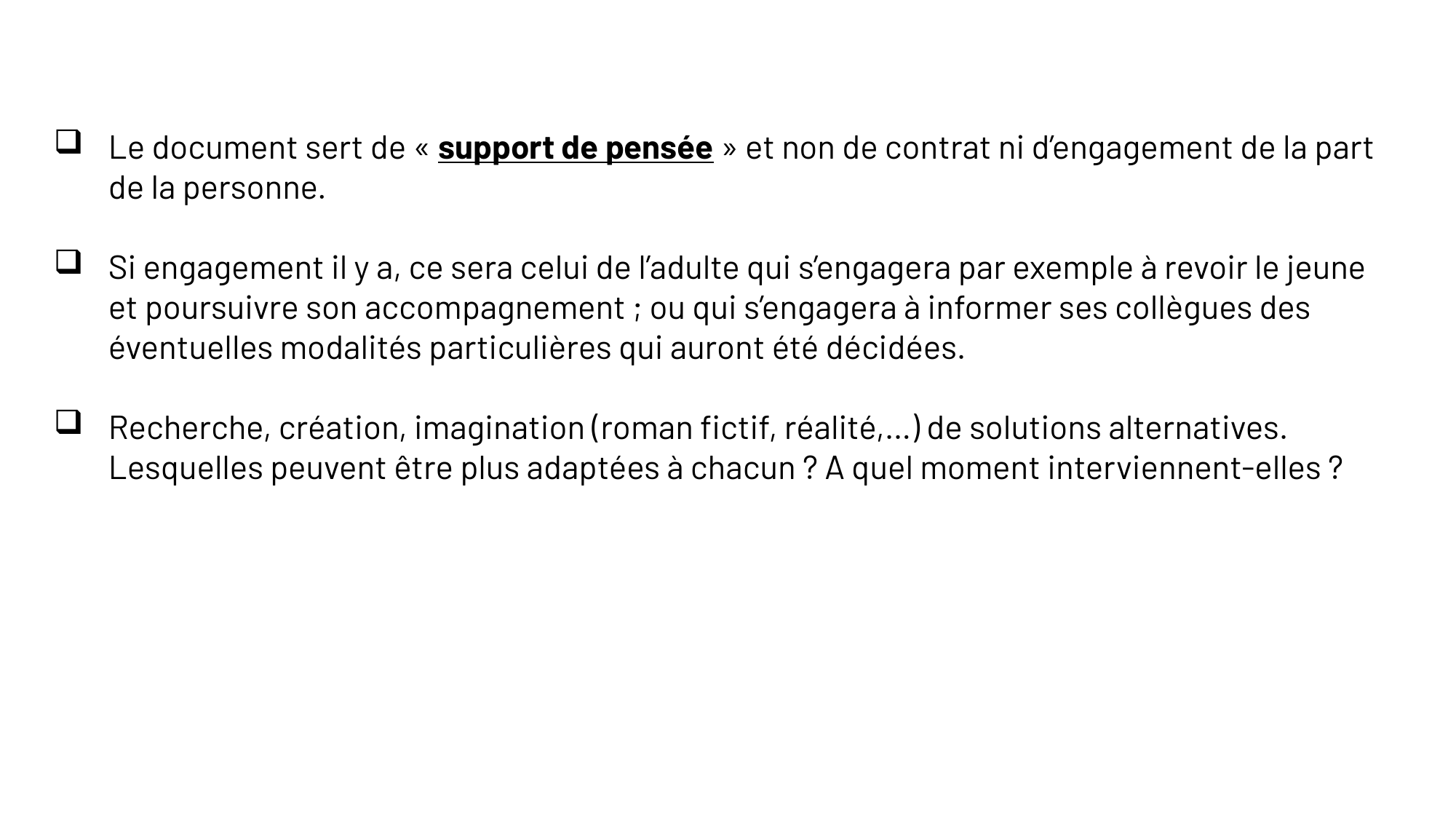

Le document sert de « support de pensée » et non de contrat ni d’engagement de la part de la personne.

Si engagement il y a, ce sera celui de l’adulte qui s’engagera par exemple à revoir le jeune et poursuivre son accompagnement ; ou qui s’engagera à informer ses collègues des éventuelles modalités particulières qui auront été décidées.

Recherche, création, imagination (roman fictif, réalité,…) de solutions alternatives. Lesquelles peuvent être plus adaptées à chacun ? A quel moment interviennent-elles ?